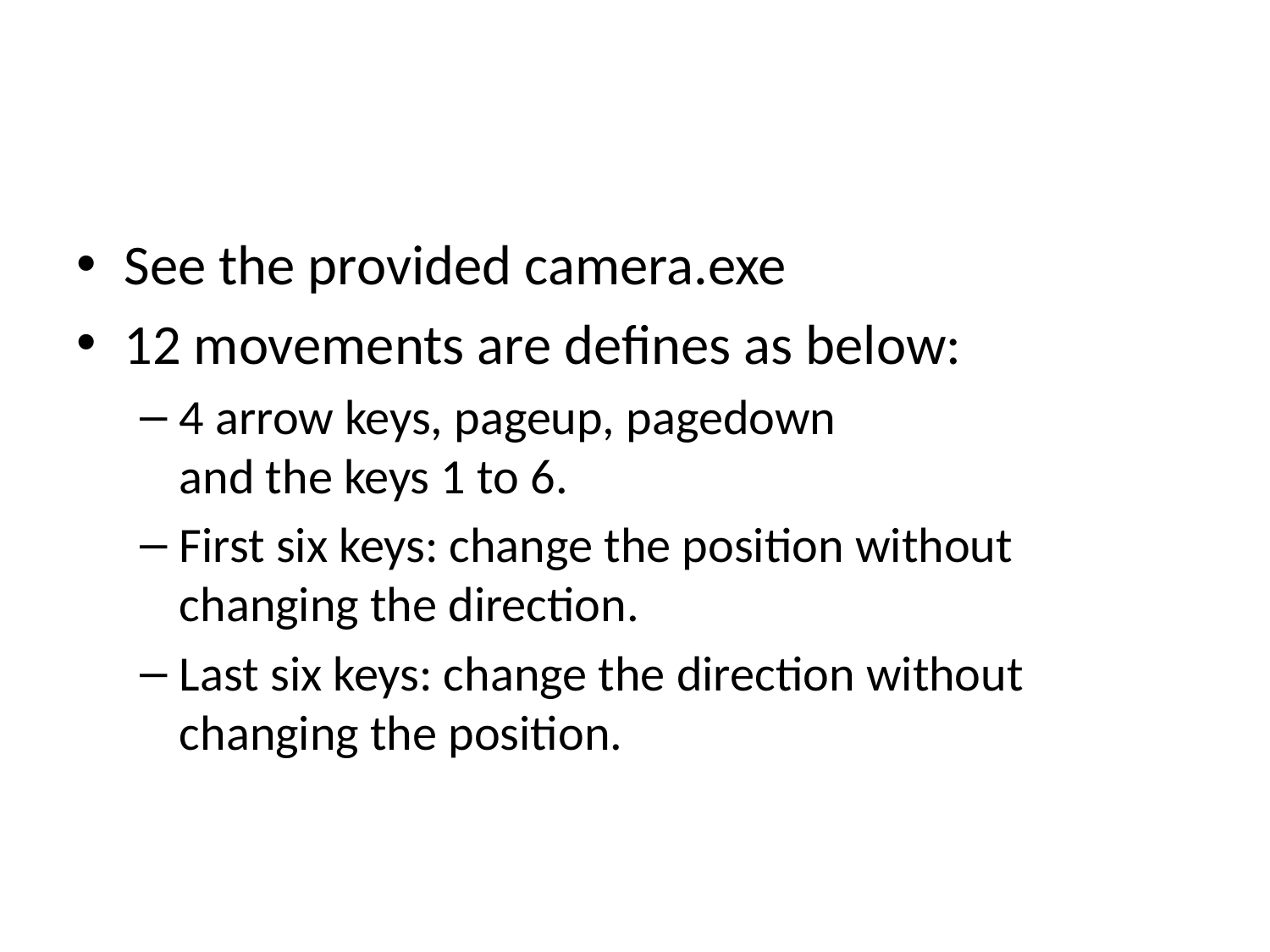

#
See the provided camera.exe
12 movements are defines as below:
4 arrow keys, pageup, pagedown
and the keys 1 to 6.
First six keys: change the position without changing the direction.
Last six keys: change the direction without changing the position.